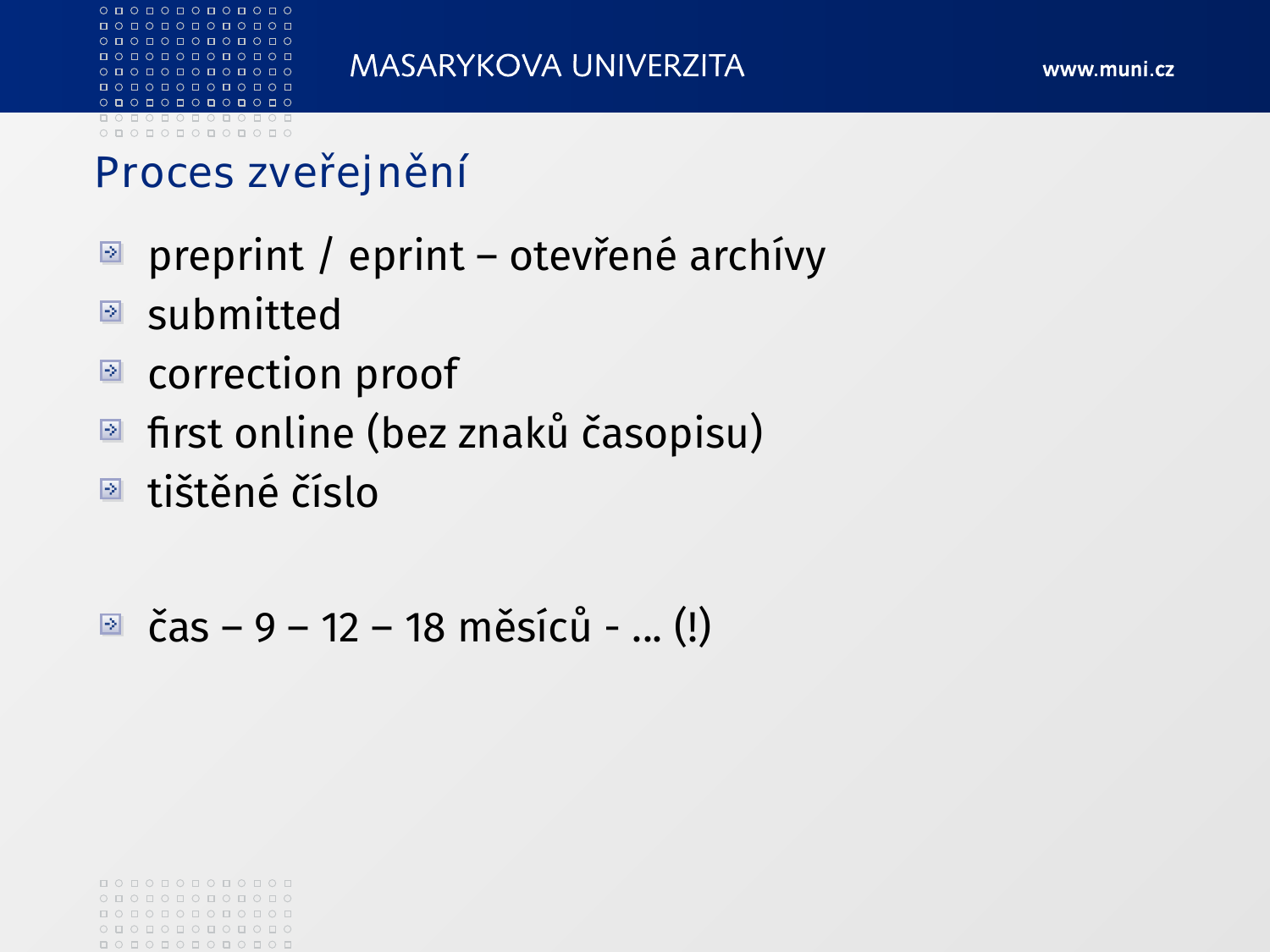

# Proces zveřejnění
preprint / eprint – otevřené archívy
submitted
correction proof
first online (bez znaků časopisu)
tištěné číslo

čas – 9 – 12 – 18 měsíců - ... (!)